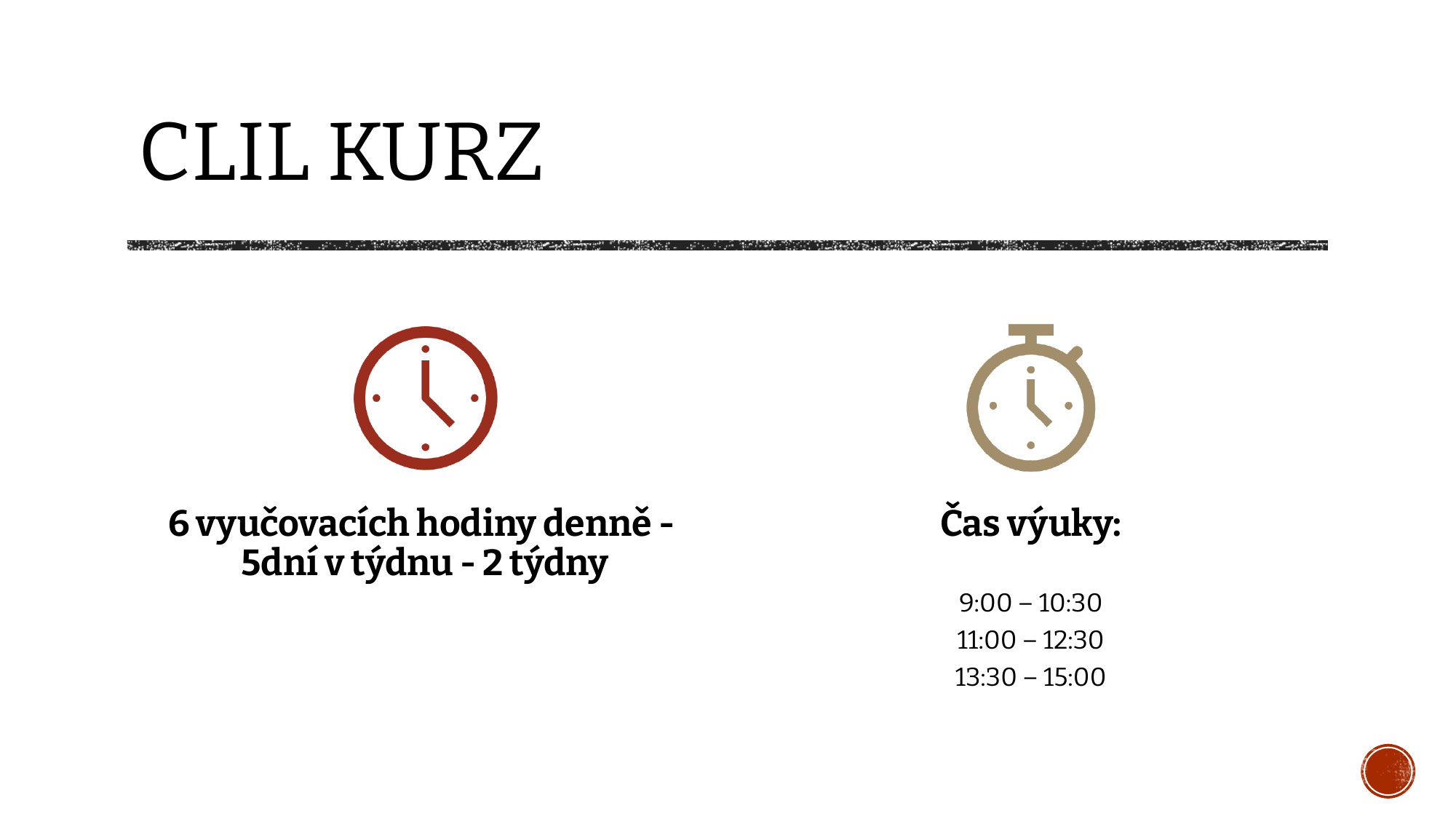

# Clil kurz

6 vyučovacích hodiny denně -  5dní v týdnu - 2 týdny
Čas výuky:
9:00 – 10:30
11:00 – 12:30
13:30 – 15:00